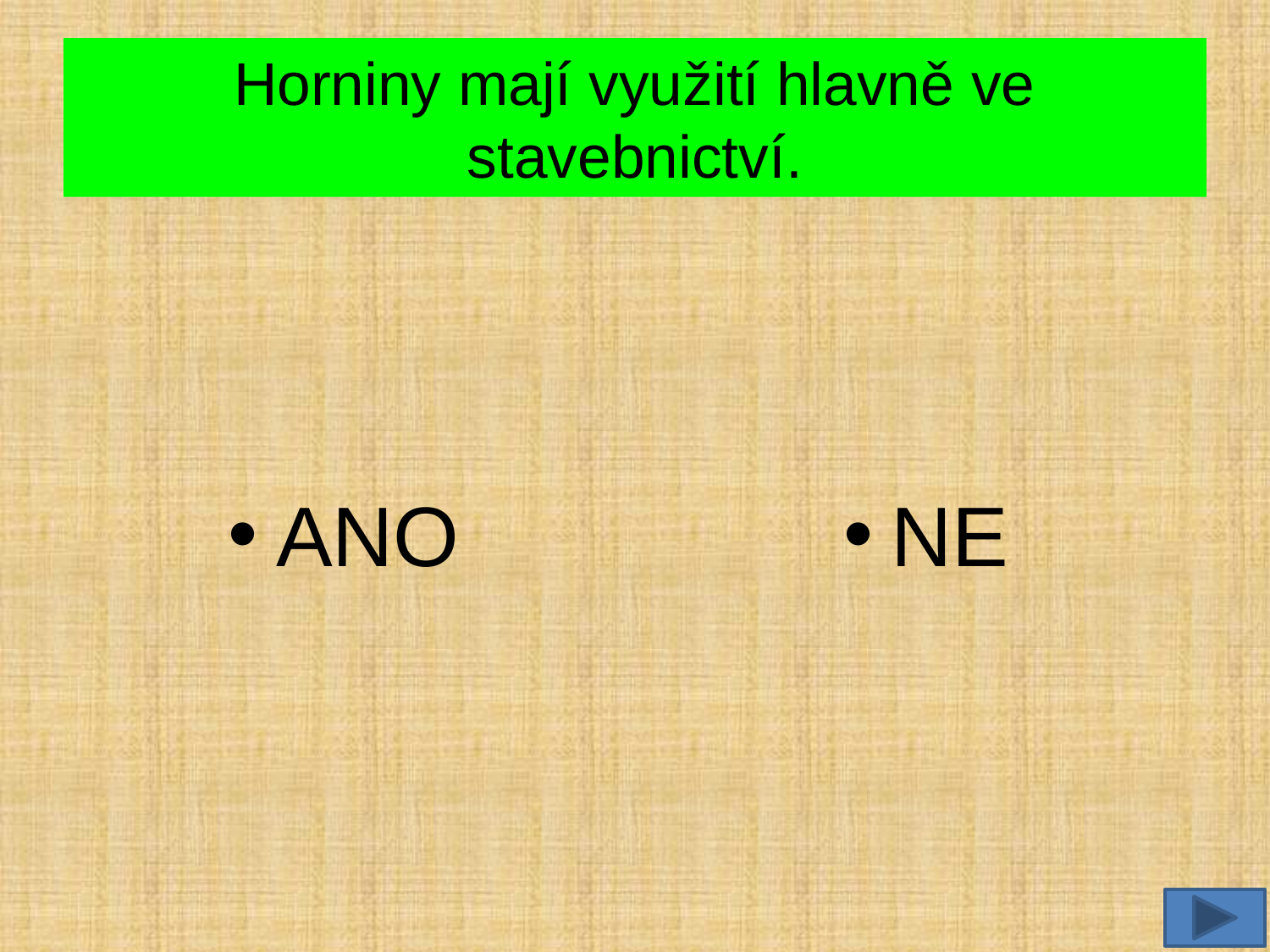

# Horniny mají využití hlavně ve stavebnictví.
ANO
NE